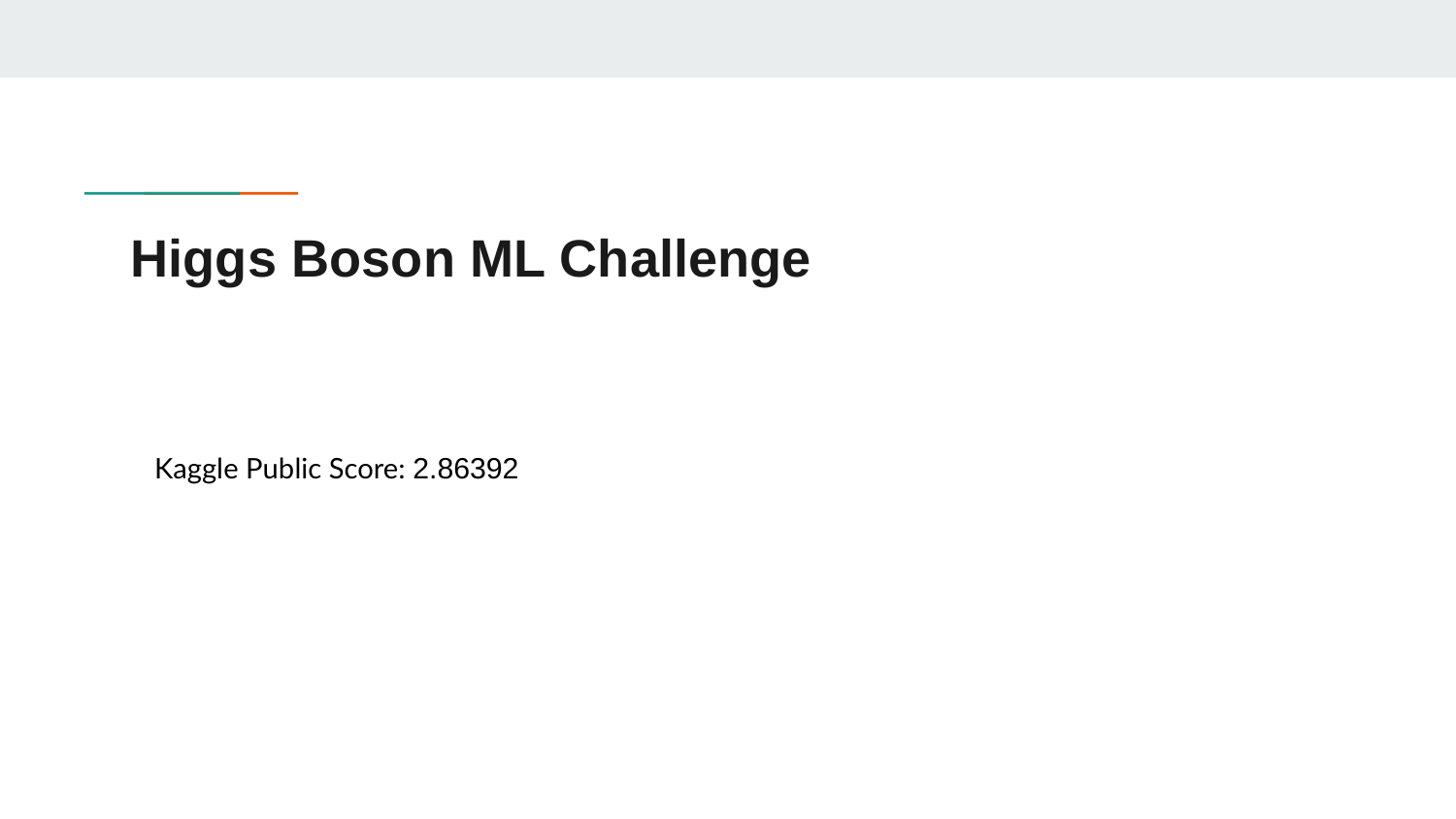

# Higgs Boson ML Challenge

Kaggle Public Score: 2.86392